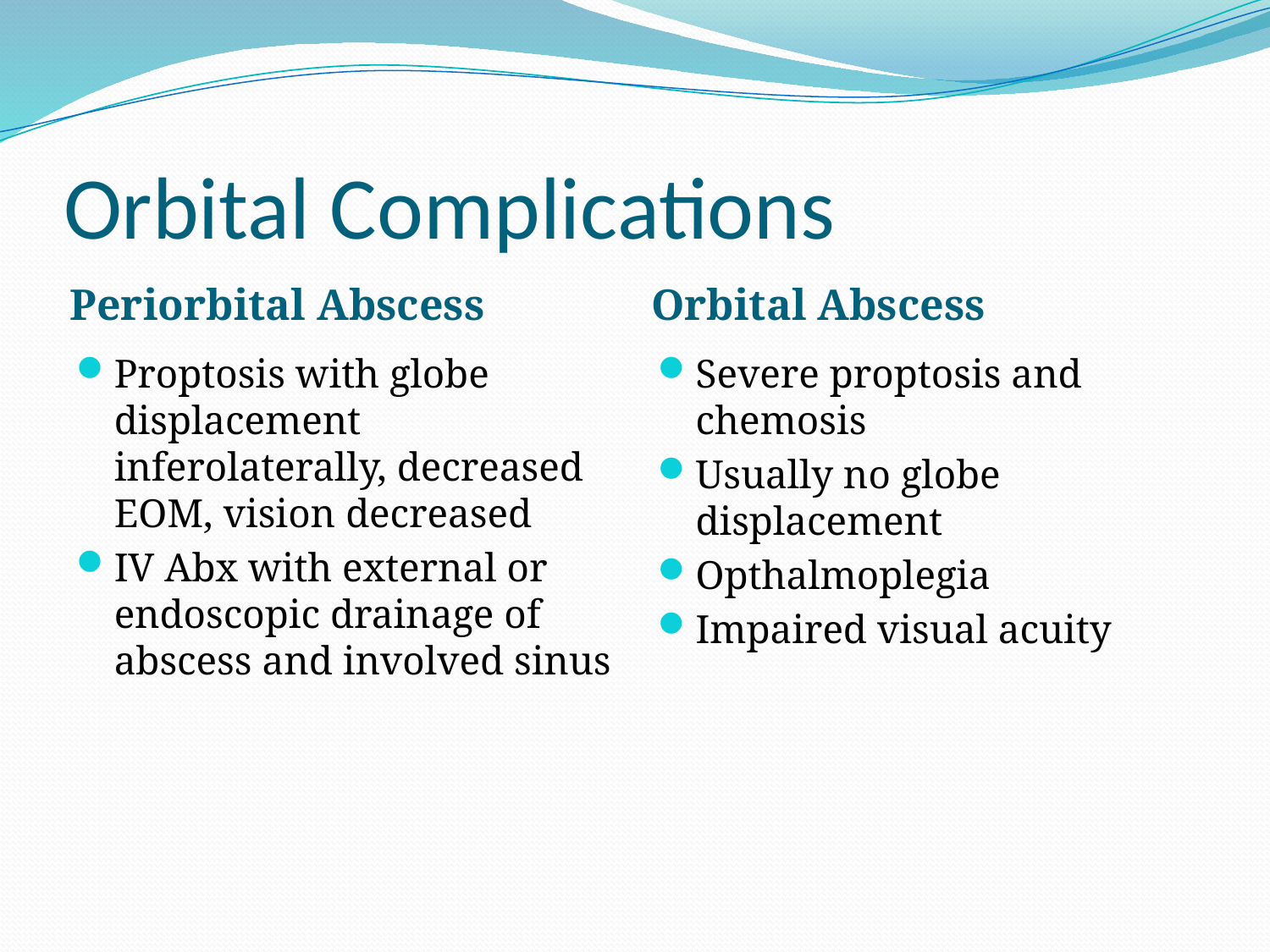

# Orbital Complications
Periorbital Abscess
Orbital Abscess
Proptosis with globe displacement inferolaterally, decreased EOM, vision decreased
IV Abx with external or endoscopic drainage of abscess and involved sinus
Severe proptosis and chemosis
Usually no globe displacement
Opthalmoplegia
Impaired visual acuity